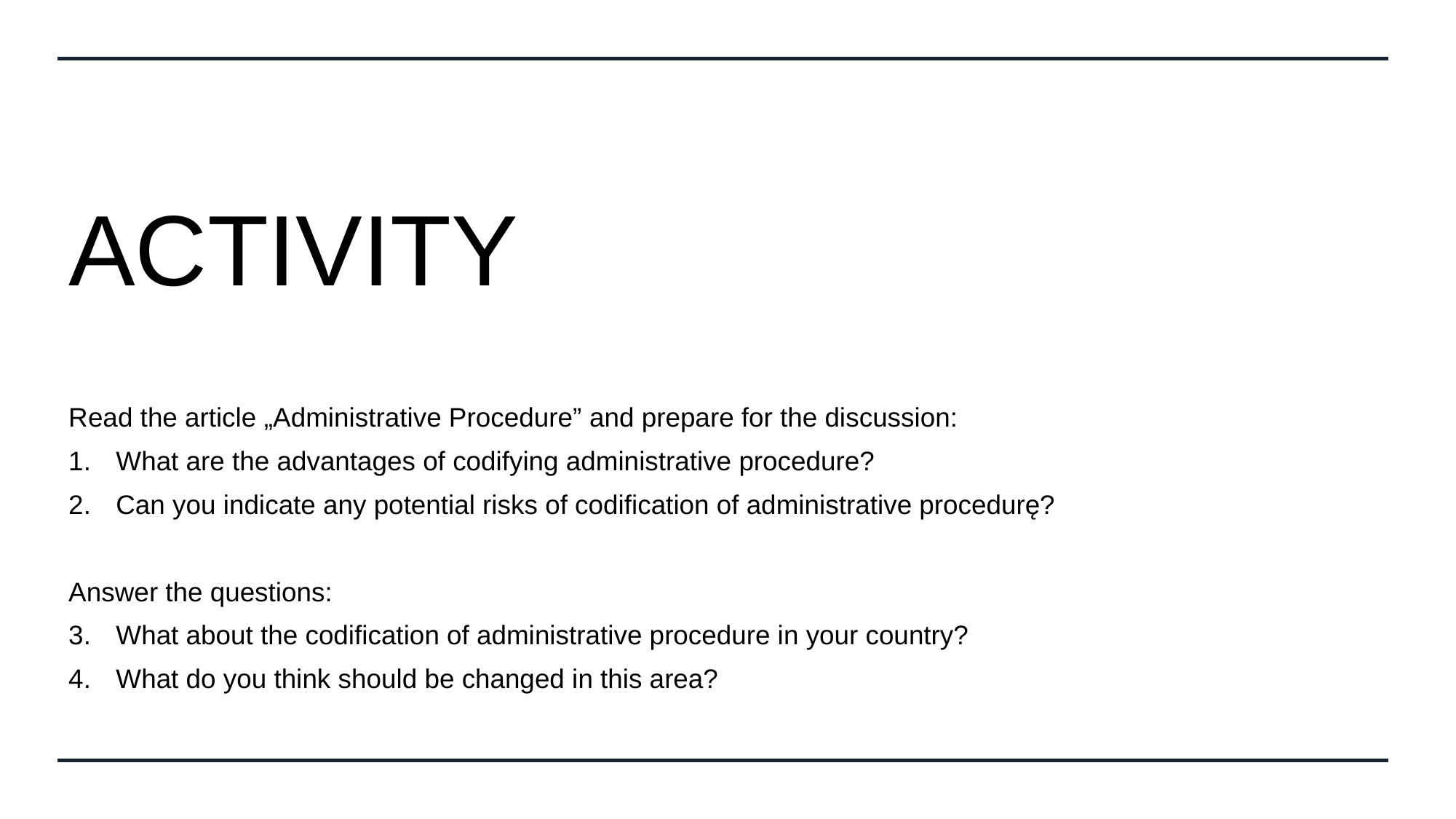

# ACTIVITY
Read the article „Administrative Procedure” and prepare for the discussion:
What are the advantages of codifying administrative procedure?
Can you indicate any potential risks of codification of administrative procedurę?

Answer the questions:
What about the codification of administrative procedure in your country?
What do you think should be changed in this area?